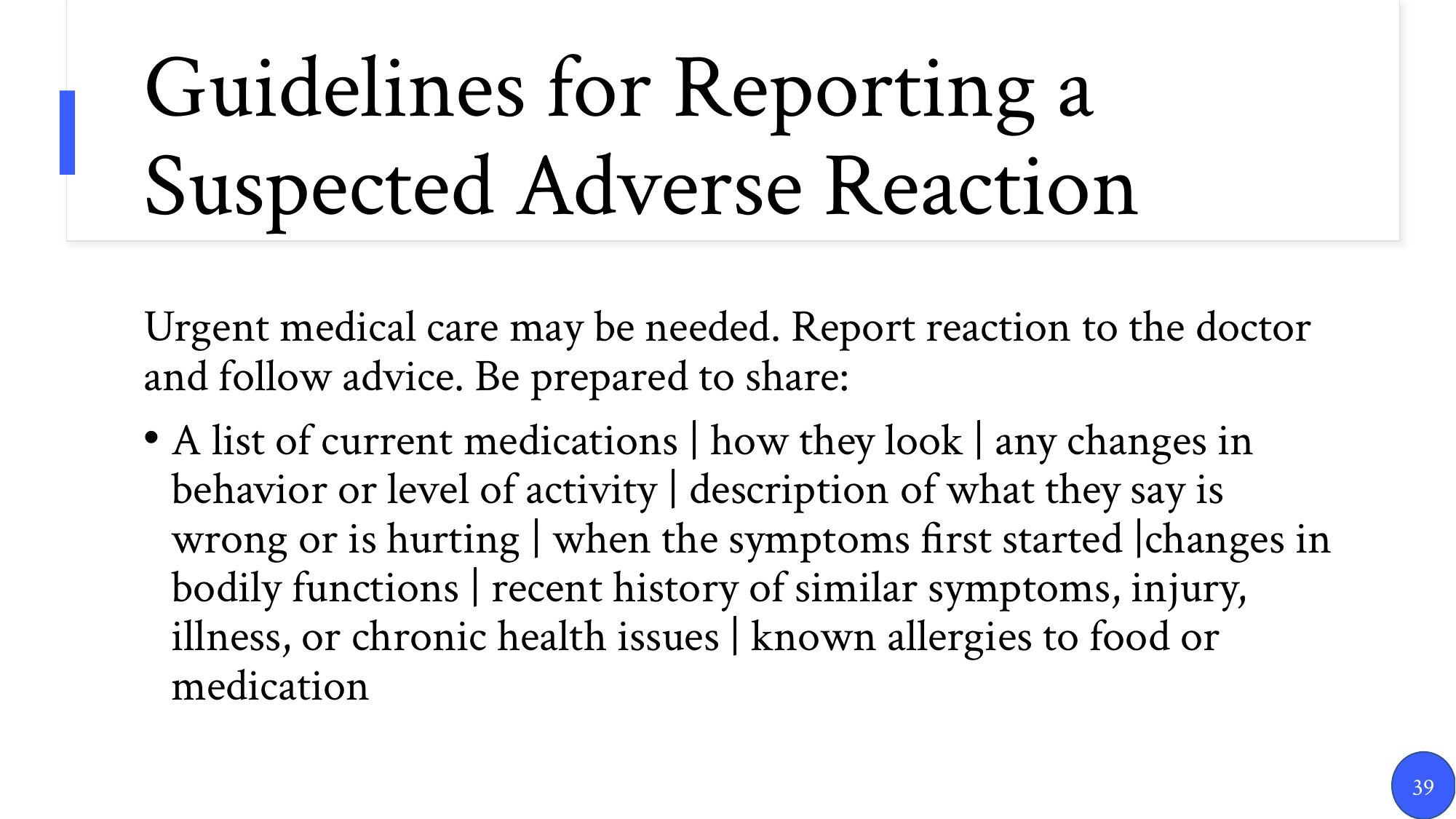

# Guidelines for Reporting a Suspected Adverse Reaction

Urgent medical care may be needed. Report reaction to the doctor and follow advice. Be prepared to share:
A list of current medications | how they look | any changes in behavior or level of activity | description of what they say is wrong or is hurting | when the symptoms first started |changes in bodily functions | recent history of similar symptoms, injury, illness, or chronic health issues | known allergies to food or medication

39